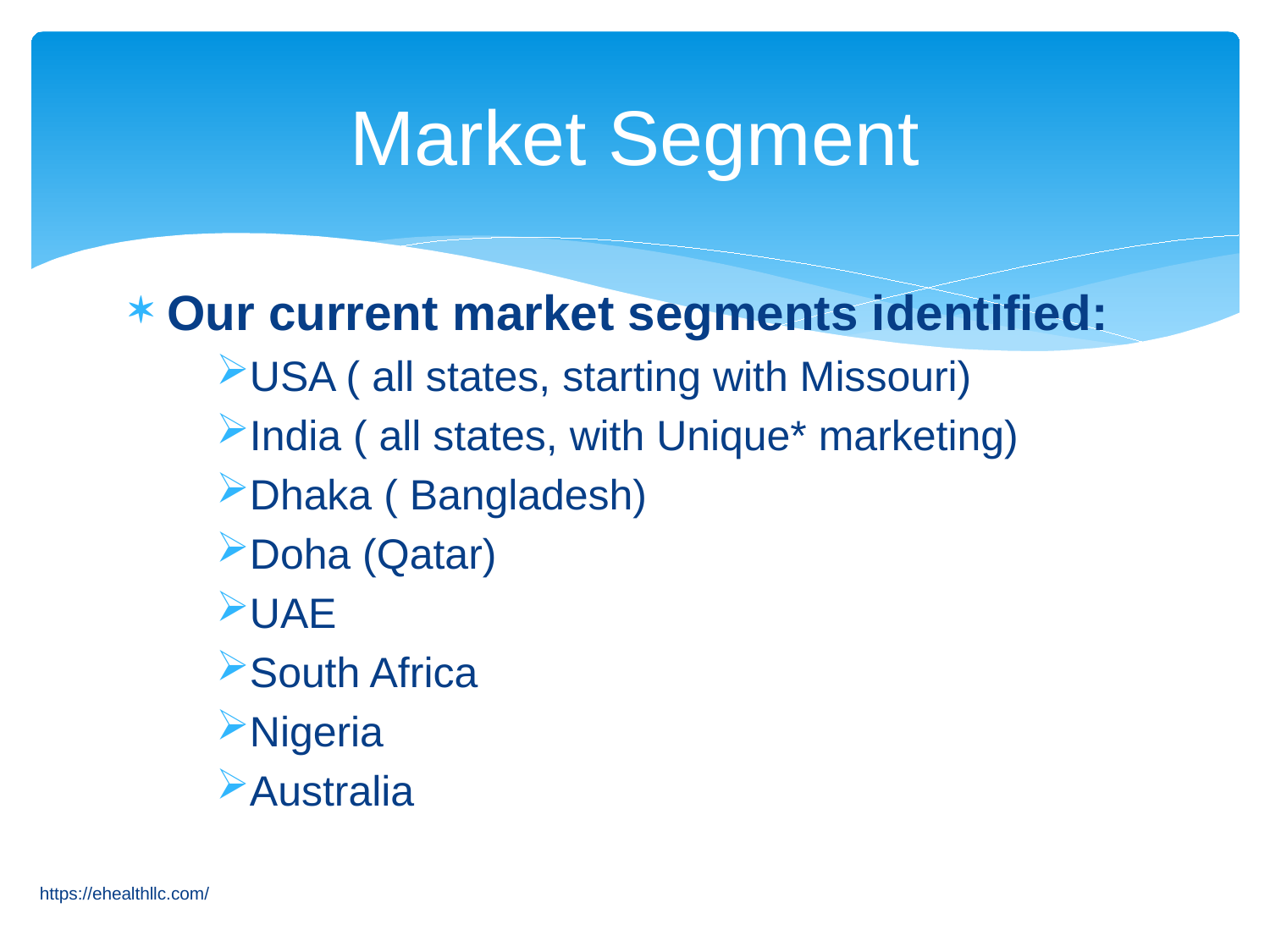

# Market Segment
Our current market segments identified:
USA ( all states, starting with Missouri)
India ( all states, with Unique* marketing)
Dhaka ( Bangladesh)
Doha (Qatar)
UAE
South Africa
Nigeria
Australia

https://ehealthllc.com/